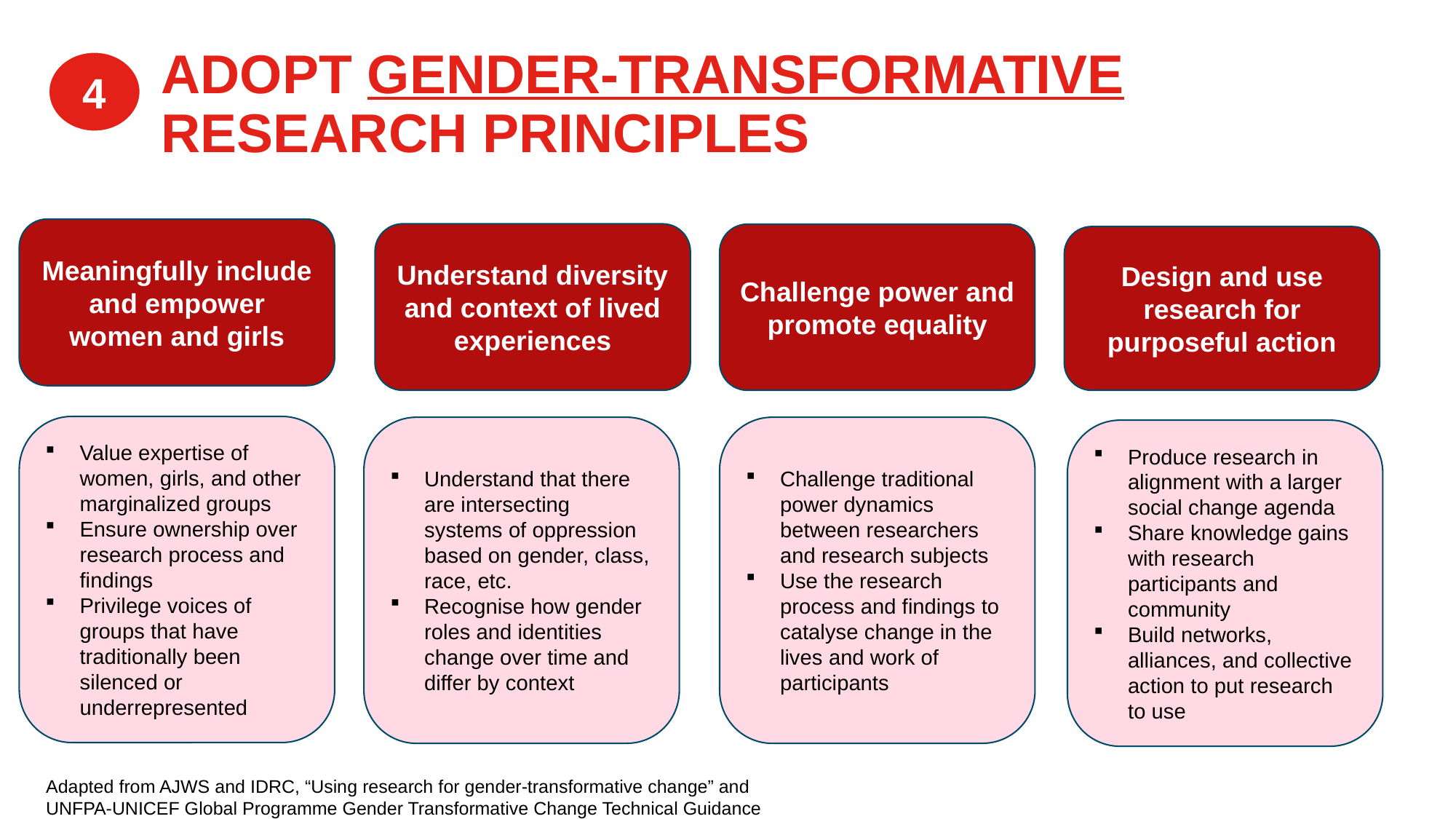

ADOPT GENDER-TRANSFORMATIVE RESEARCH PRINCIPLES
4
Meaningfully include and empower women and girls
Understand diversity and context of lived experiences
Challenge power and promote equality
Design and use research for purposeful action
Value expertise of women, girls, and other marginalized groups
Ensure ownership over research process and findings
Privilege voices of groups that have traditionally been silenced or underrepresented
Understand that there are intersecting systems of oppression based on gender, class, race, etc.
Recognise how gender roles and identities change over time and differ by context
Challenge traditional power dynamics between researchers and research subjects
Use the research process and findings to catalyse change in the lives and work of participants
Produce research in alignment with a larger social change agenda
Share knowledge gains with research participants and community
Build networks, alliances, and collective action to put research to use
Adapted from AJWS and IDRC, “Using research for gender-transformative change” and
UNFPA-UNICEF Global Programme Gender Transformative Change Technical Guidance